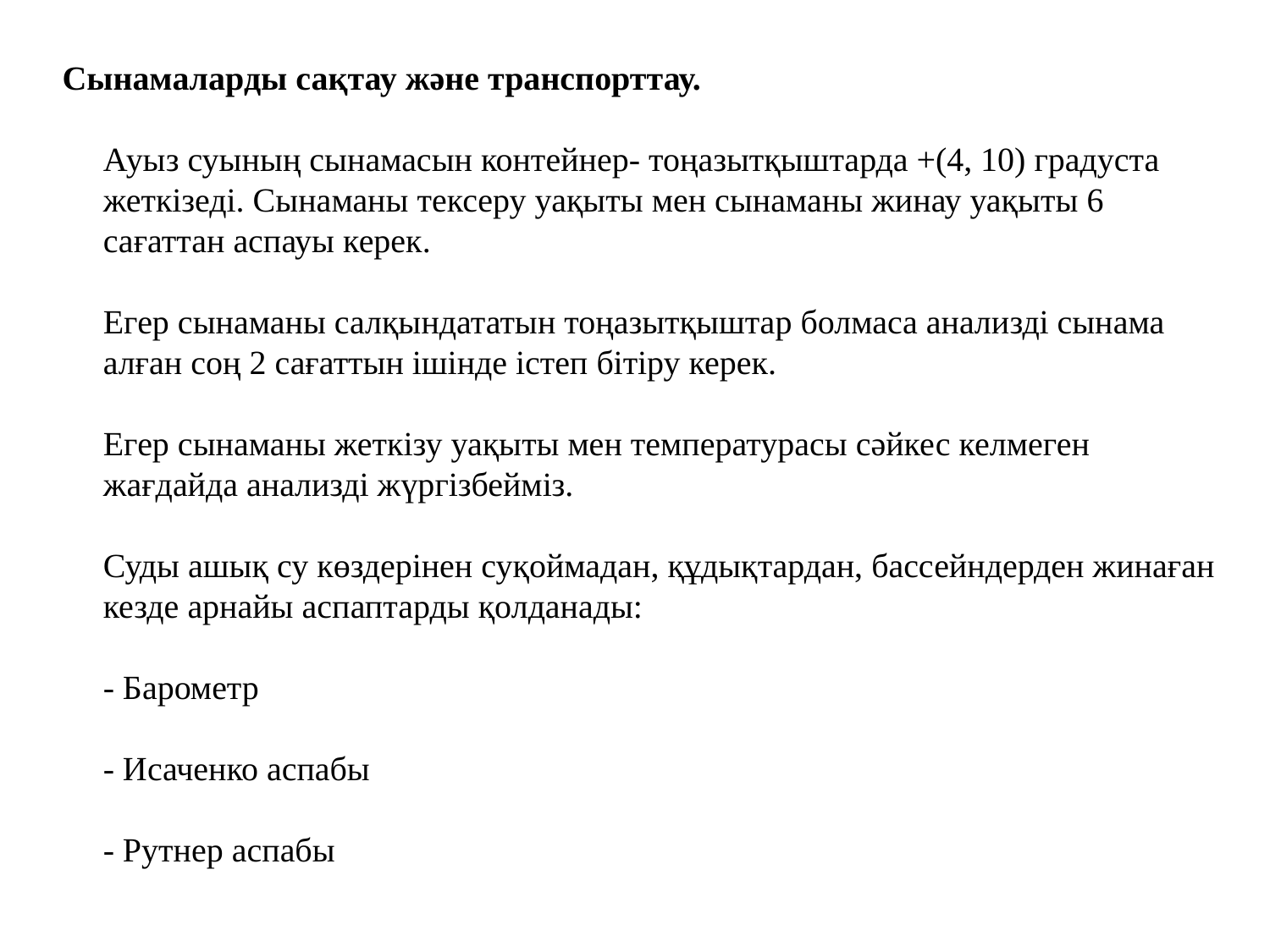

Сынамаларды сақтау және транспорттау.
Ауыз суының сынамасын контейнер- тоңазытқыштарда +(4, 10) градуста жеткізеді. Сынаманы тексеру уақыты мен сынаманы жинау уақыты 6 сағаттан аспауы керек.
Егер сынаманы салқындататын тоңазытқыштар болмаса анализді сынама алған соң 2 сағаттын ішінде істеп бітіру керек.
Егер сынаманы жеткізу уақыты мен температурасы сәйкес келмеген жағдайда анализді жүргізбейміз.
Суды ашық су көздерінен суқоймадан, құдықтардан, бассейндерден жинаған кезде арнайы аспаптарды қолданады:
- Барометр
- Исаченко аспабы
- Рутнер аспабы